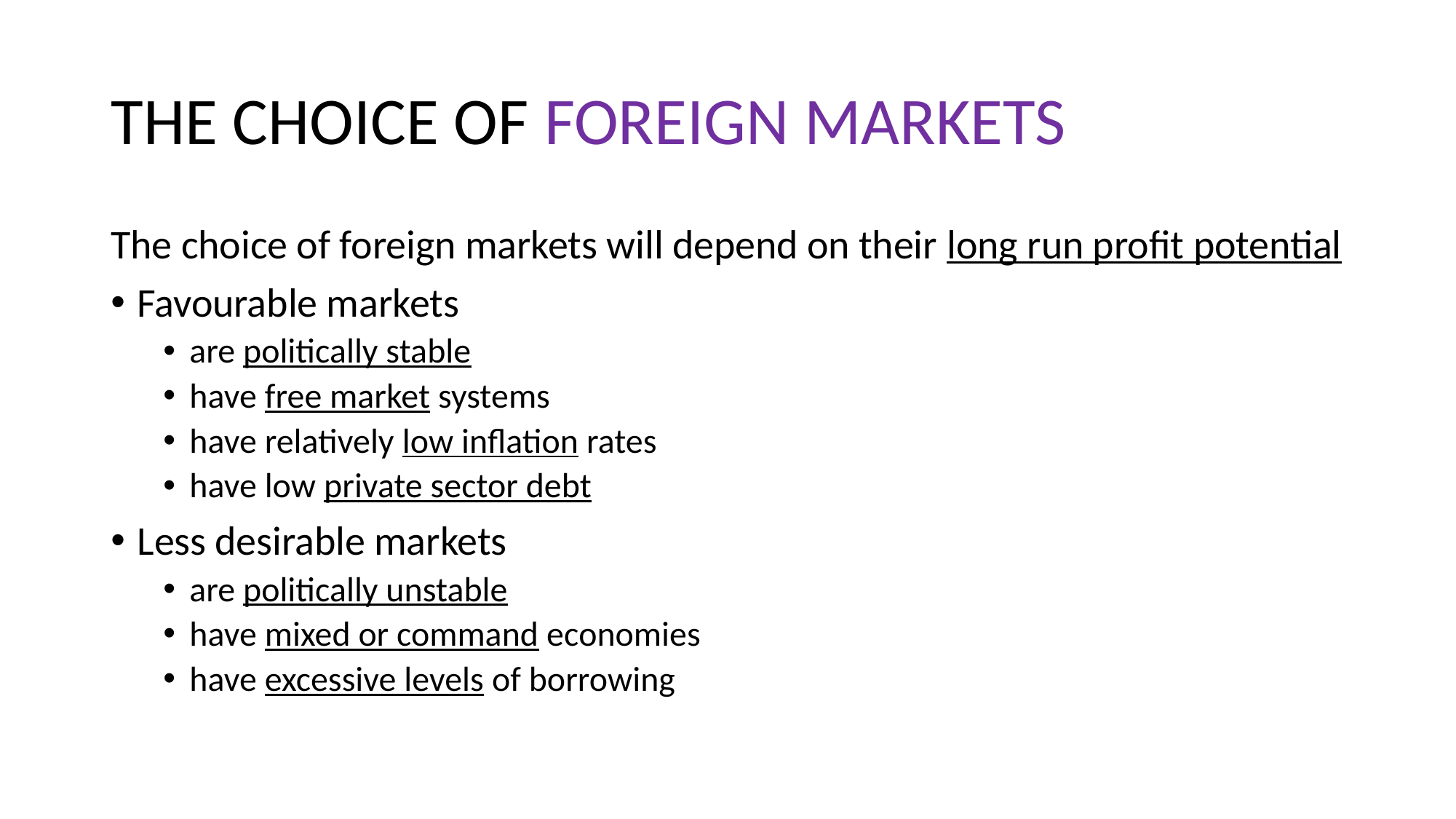

# THE CHOICE OF FOREIGN MARKETS
The choice of foreign markets will depend on their long run profit potential
Favourable markets
are politically stable
have free market systems
have relatively low inflation rates
have low private sector debt
Less desirable markets
are politically unstable
have mixed or command economies
have excessive levels of borrowing